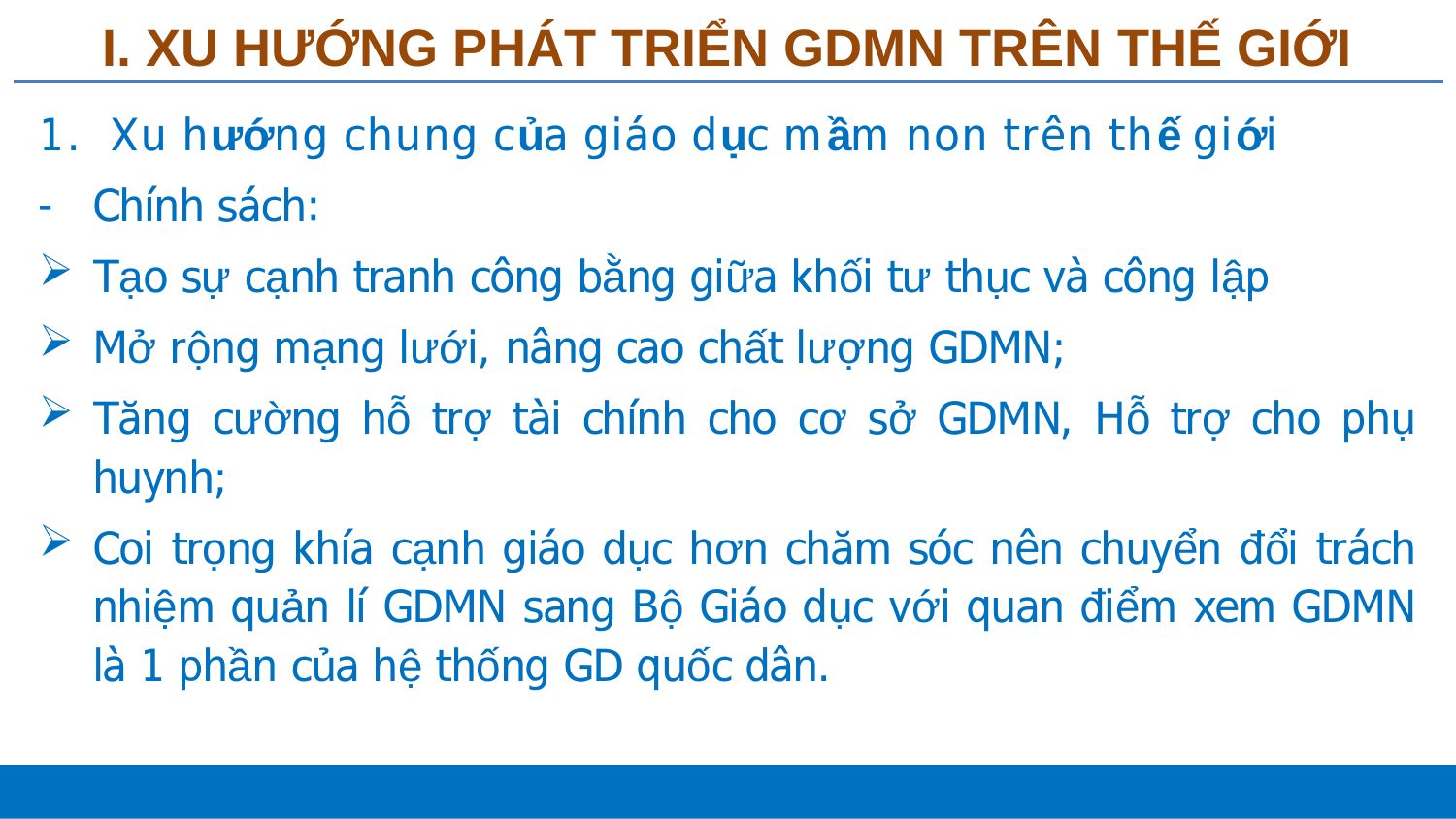

# I. XU HƯỚNG PHÁT TRIỂN GDMN TRÊN THẾ GIỚI
Xu hướng chung của giáo dục mầm non trên thế giới
Chính sách:
Tạo sự cạnh tranh công bằng giữa khối tư thục và công lập
Mở rộng mạng lưới, nâng cao chất lượng GDMN;
Tăng cường hỗ trợ tài chính cho cơ sở GDMN, Hỗ trợ cho phụ huynh;
Coi trọng khía cạnh giáo dục hơn chăm sóc nên chuyển đổi trách nhiệm quản lí GDMN sang Bộ Giáo dục với quan điểm xem GDMN là 1 phần của hệ thống GD quốc dân.